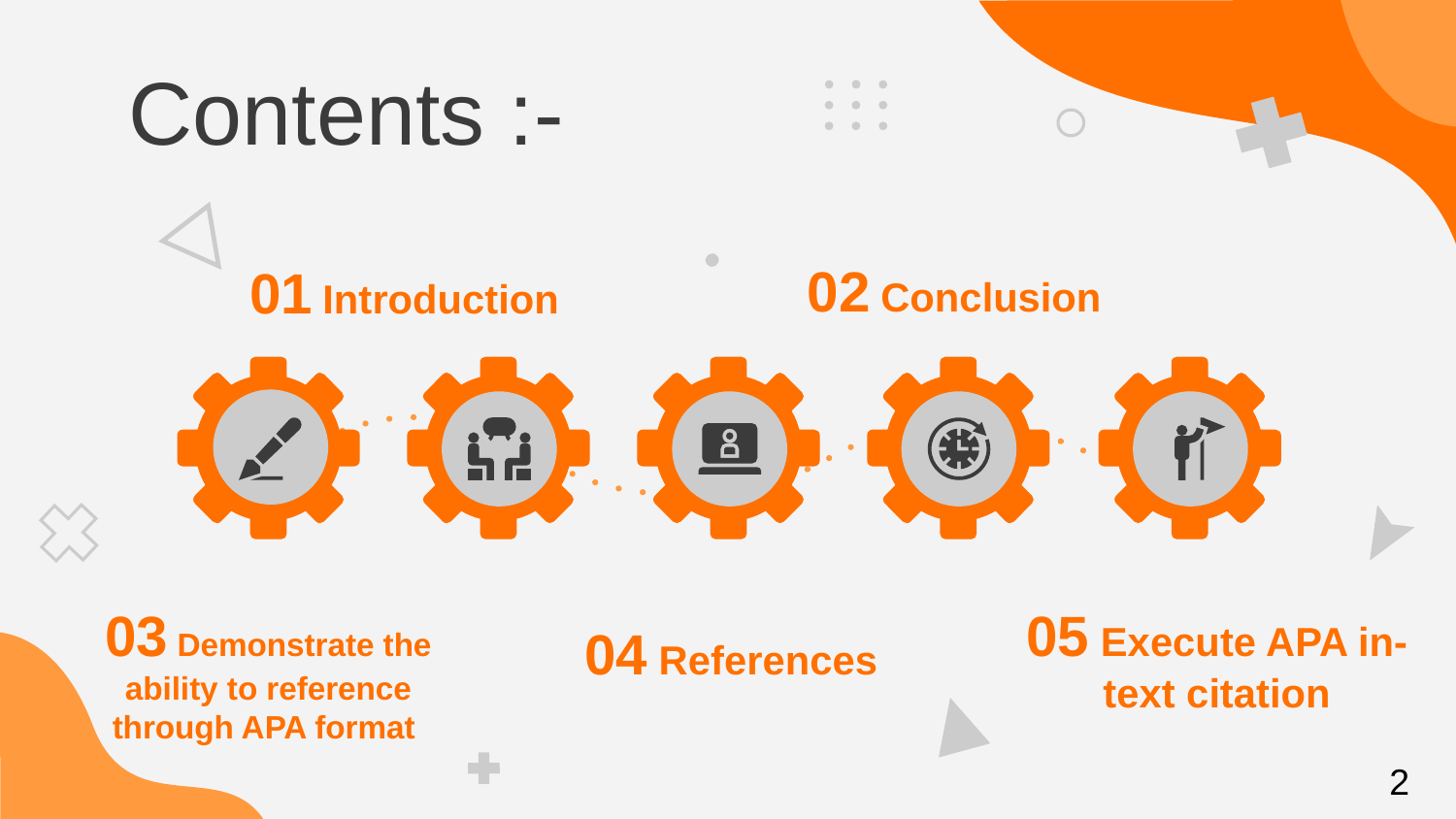

# Contents :-

02 Conclusion

01 Introduction

05 Execute APA in-text citation
04 References
03 Demonstrate the ability to reference through APA format
2